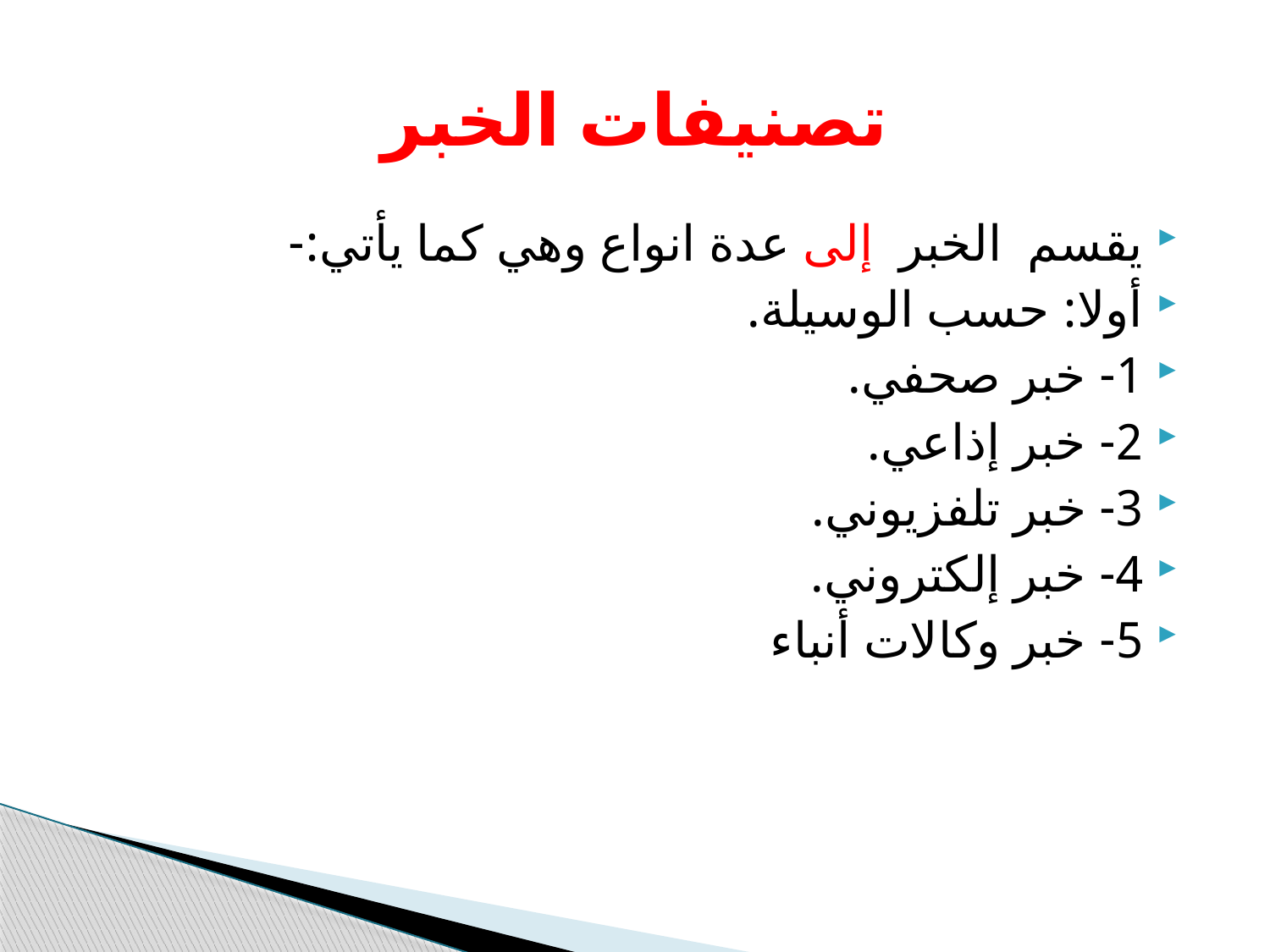

# تصنيفات الخبر
يقسم  الخبر  إلى عدة انواع وهي كما يأتي:-
أولا: حسب الوسيلة.
1- خبر صحفي.
2- خبر إذاعي.
3- خبر تلفزيوني.
4- خبر إلكتروني.
5- خبر وكالات أنباء